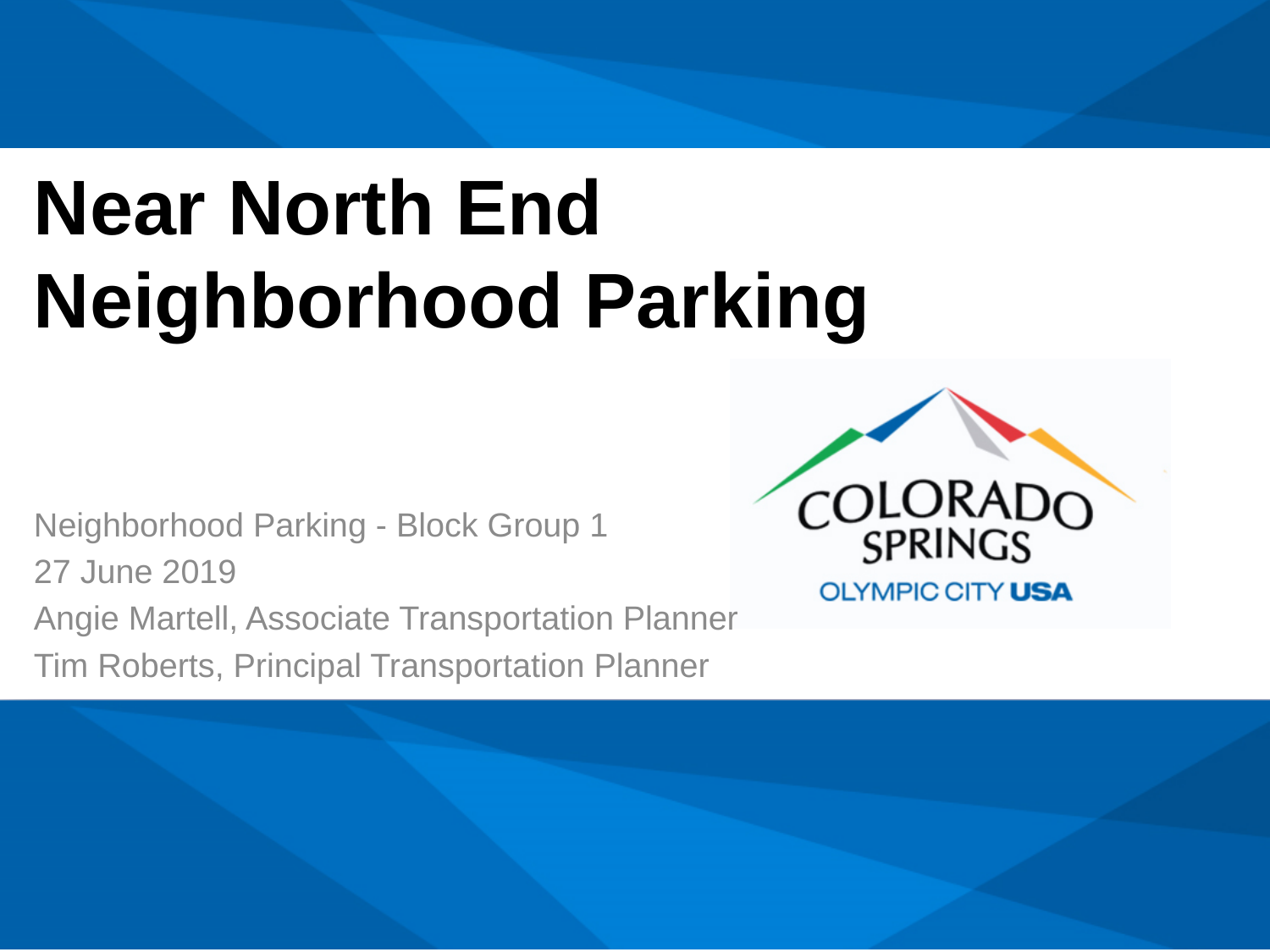

# Near North End Neighborhood Parking
Neighborhood Parking - Block Group 1
27 June 2019
Angie Martell, Associate Transportation Planner
Tim Roberts, Principal Transportation Planner